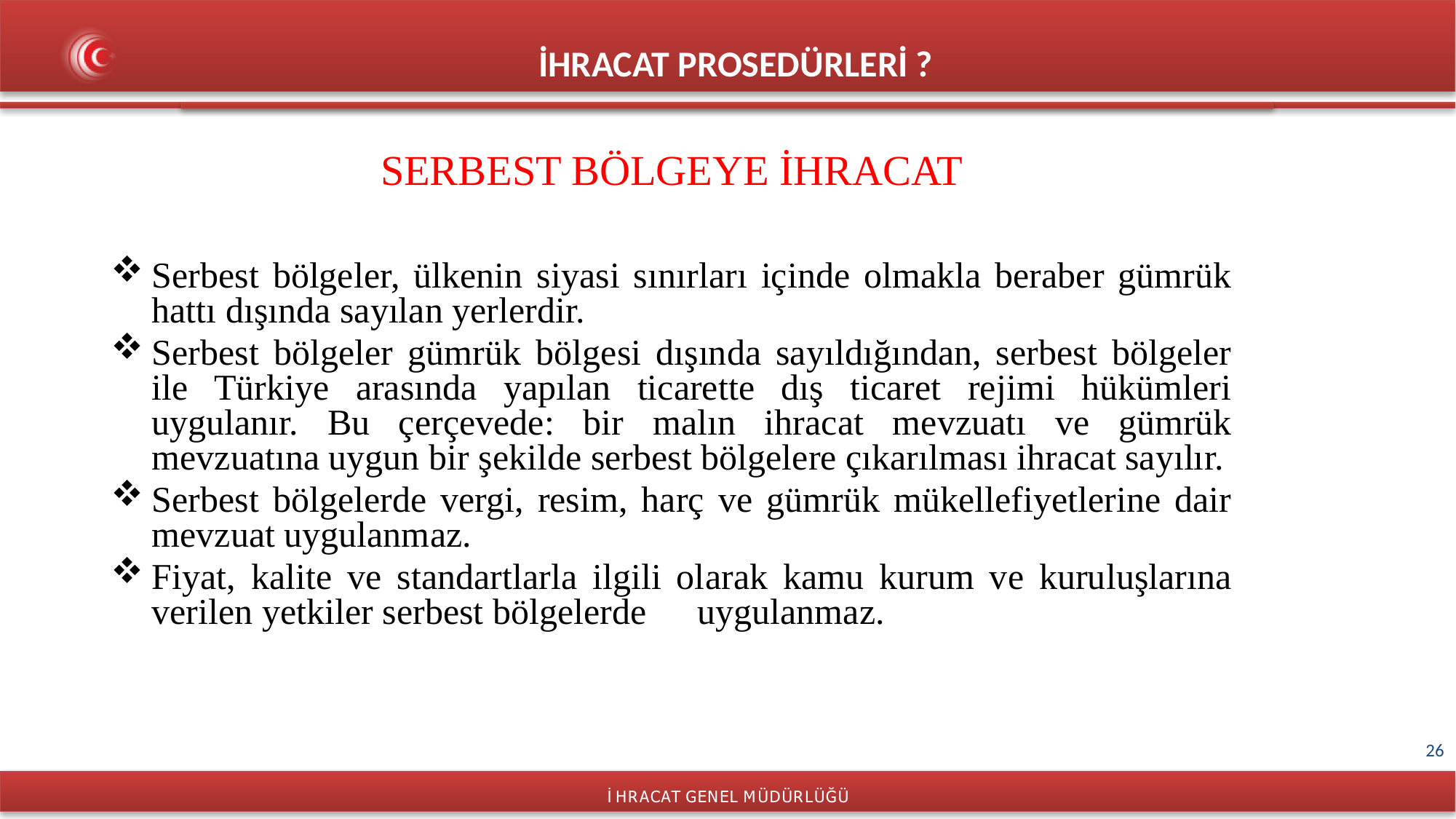

İHRACAT PROSEDÜRLERİ ?

SERBEST BÖLGEYE İHRACAT

Serbest bölgeler, ülkenin siyasi sınırları içinde olmakla beraber gümrük hattı dışında sayılan yerlerdir.
Serbest bölgeler gümrük bölgesi dışında sayıldığından, serbest bölgeler ile Türkiye arasında yapılan ticarette dış ticaret rejimi hükümleri uygulanır. Bu çerçevede: bir malın ihracat mevzuatı ve gümrük mevzuatına uygun bir şekilde serbest bölgelere çıkarılması ihracat sayılır.
Serbest bölgelerde vergi, resim, harç ve gümrük mükellefiyetlerine dair mevzuat uygulanmaz.
Fiyat, kalite ve standartlarla ilgili olarak kamu kurum ve kuruluşlarına verilen yetkiler serbest bölgelerde 	uygulanmaz.

İHRACAT GENEL MÜDÜRLÜĞÜ
26